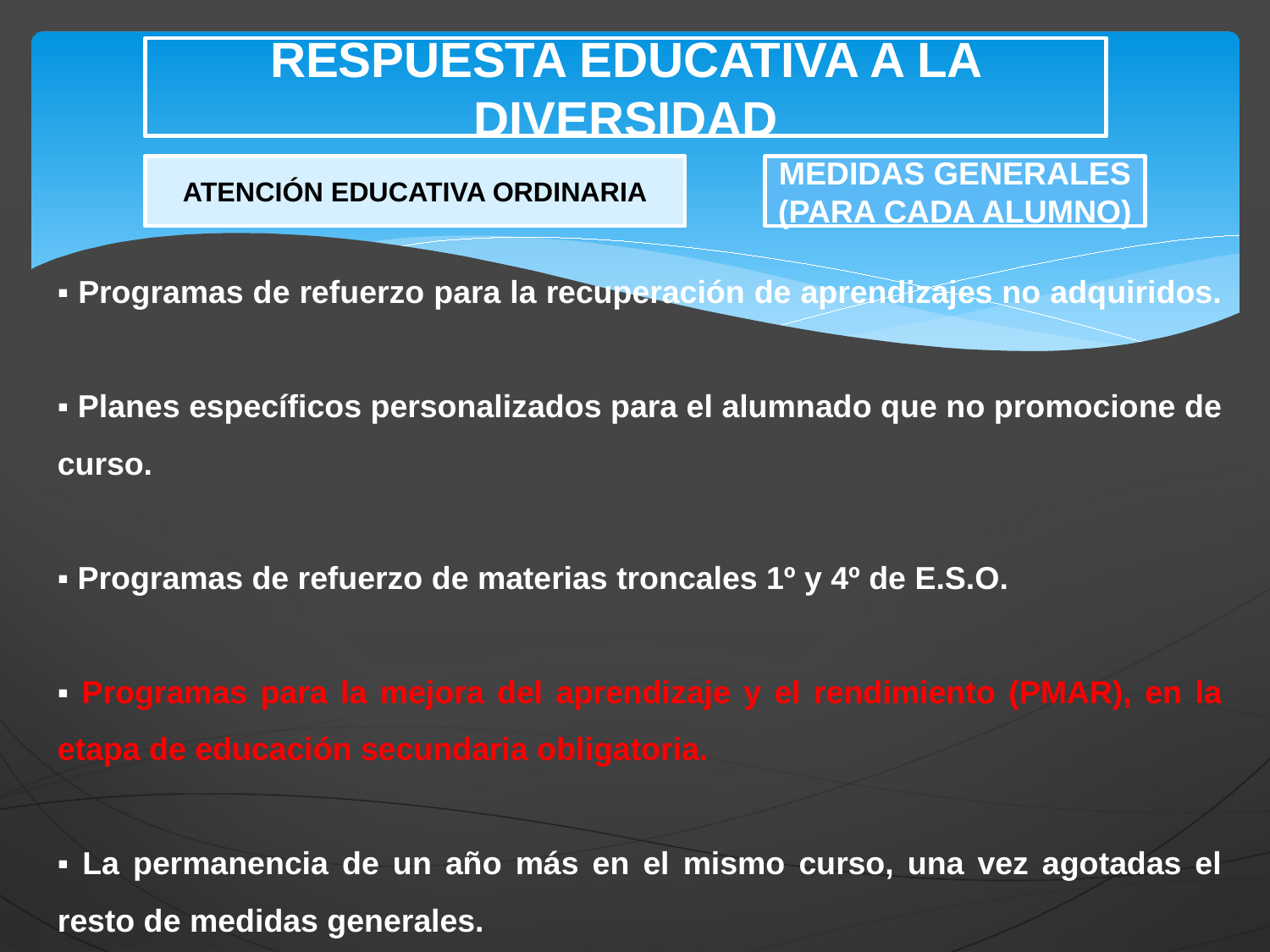

# RESPUESTA EDUCATIVA A LA DIVERSIDAD
ATENCIÓN EDUCATIVA ORDINARIA
MEDIDAS GENERALES
(PARA CADA ALUMNO)
▪ Programas de refuerzo para la recuperación de aprendizajes no adquiridos.

▪ Planes específicos personalizados para el alumnado que no promocione de curso.

▪ Programas de refuerzo de materias troncales 1º y 4º de E.S.O.

▪ Programas para la mejora del aprendizaje y el rendimiento (PMAR), en la etapa de educación secundaria obligatoria.

▪ La permanencia de un año más en el mismo curso, una vez agotadas el resto de medidas generales.